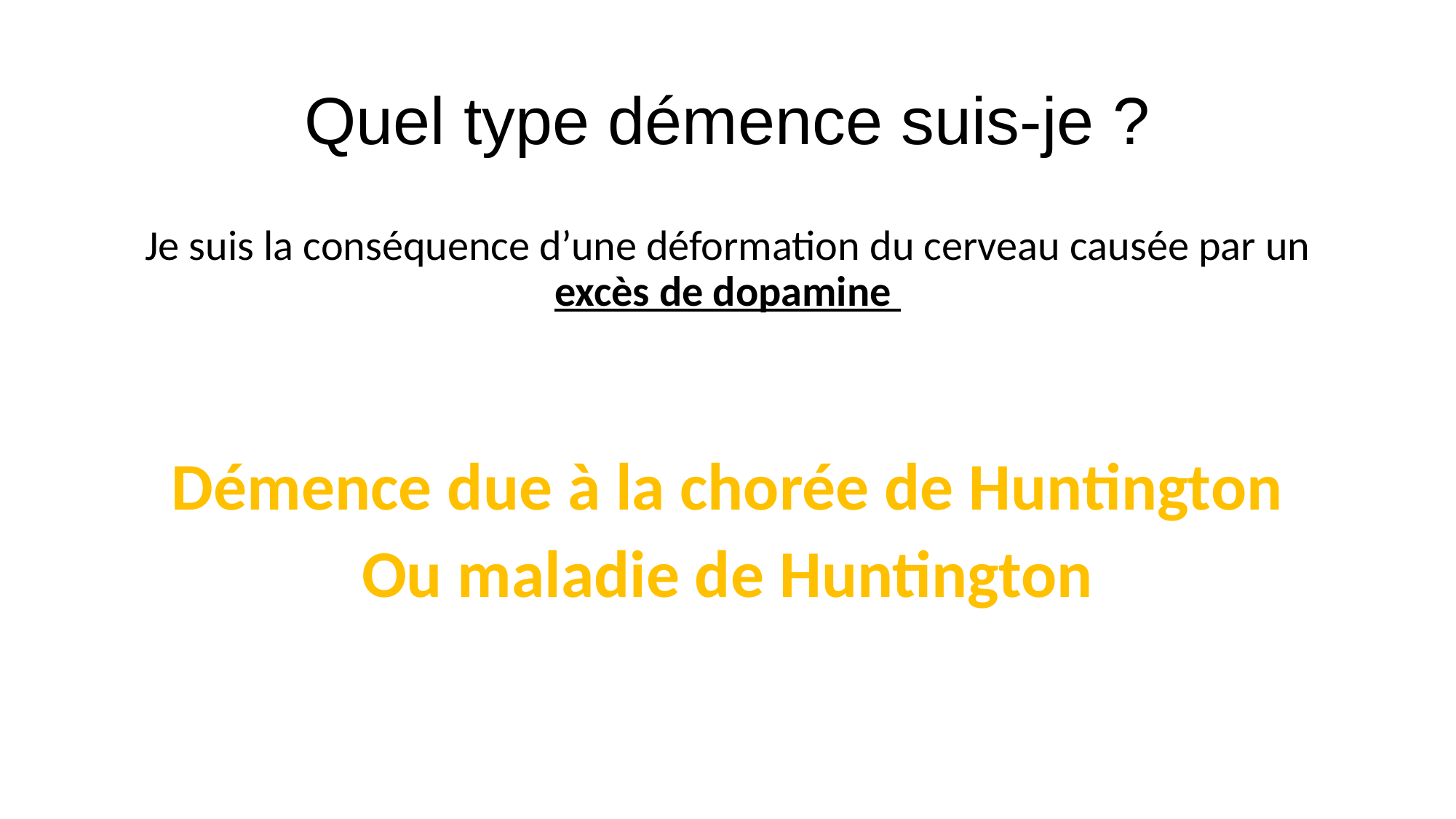

# Quel type démence suis-je ?
Je suis la conséquence d’une déformation du cerveau causée par un excès de dopamine

Démence due à la chorée de Huntington
Ou maladie de Huntington